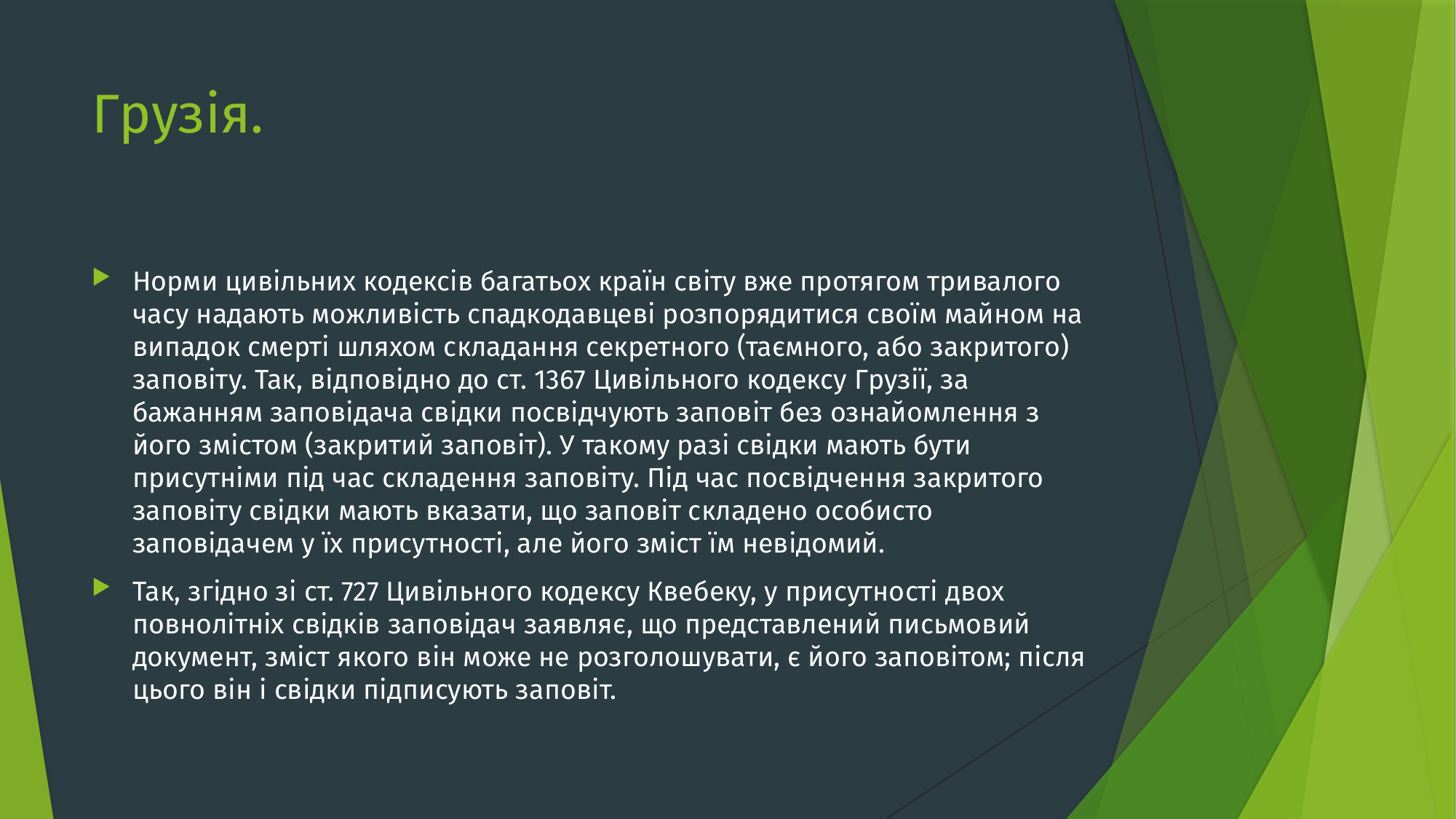

# Грузія.
Норми цивільних кодексів багатьох країн світу вже протягом тривалого часу надають можливість спадкодавцеві розпорядитися своїм майном на випадок смерті шляхом складання секретного (таємного, або закритого) заповіту. Так, відповідно до ст. 1367 Цивільного кодексу Грузії, за бажанням заповідача свідки посвідчують заповіт без ознайомлення з його змістом (закритий заповіт). У такому разі свідки мають бути присутніми під час складення заповіту. Під час посвідчення закритого заповіту свідки мають вказати, що заповіт складено особисто заповідачем у їх присутності, але його зміст їм невідомий.
Так, згідно зі ст. 727 Цивільного кодексу Квебеку, у присутності двох повнолітніх свідків заповідач заявляє, що представлений письмовий документ, зміст якого він може не розголошувати, є його заповітом; після цього він і свідки підписують заповіт.